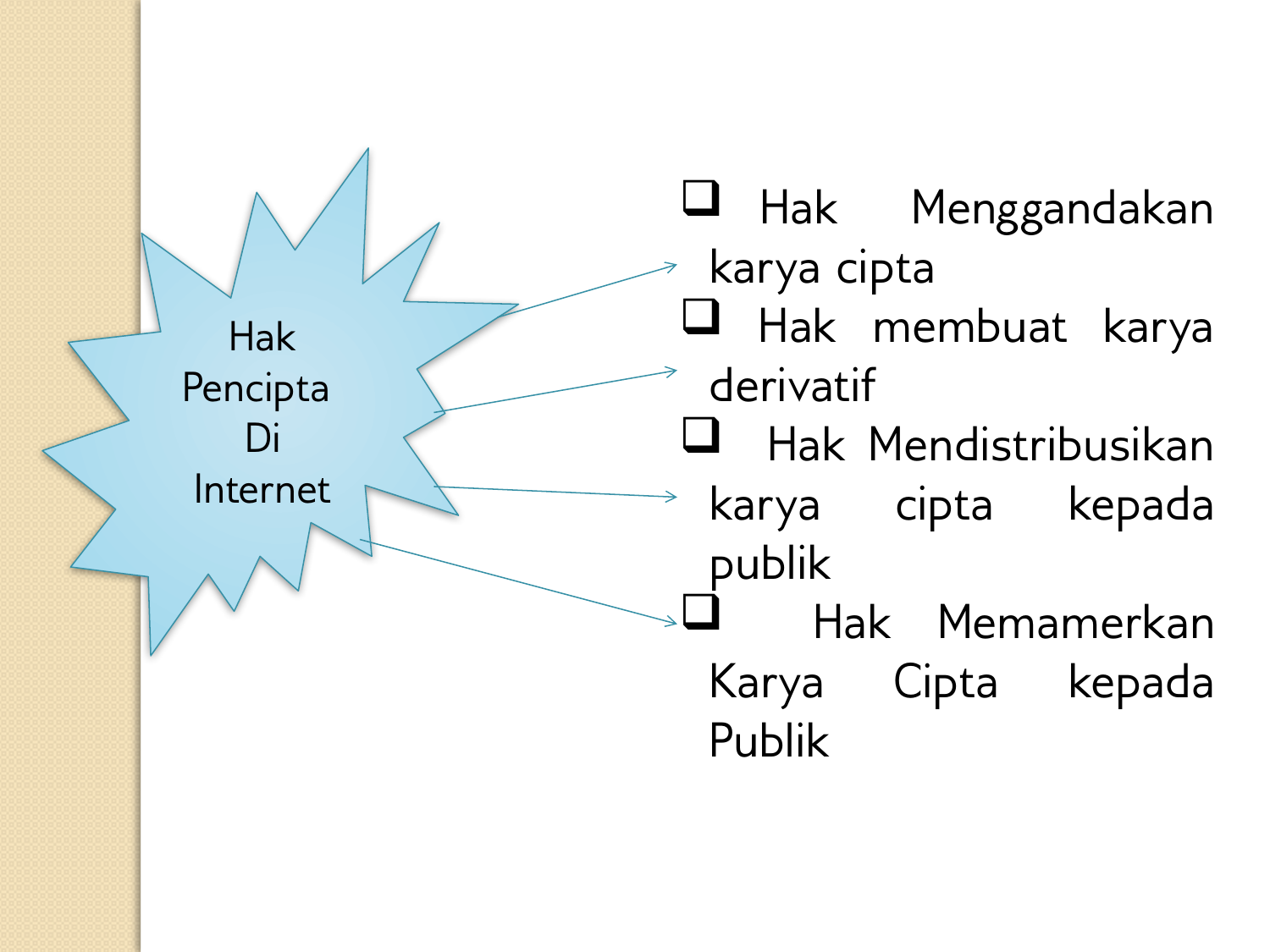

Hak  Menggandakan karya cipta
 Hak membuat karya derivatif
  Hak Mendistribusikan karya cipta kepada publik
  Hak Memamerkan Karya Cipta kepada Publik
Hak Pencipta
Di Internet